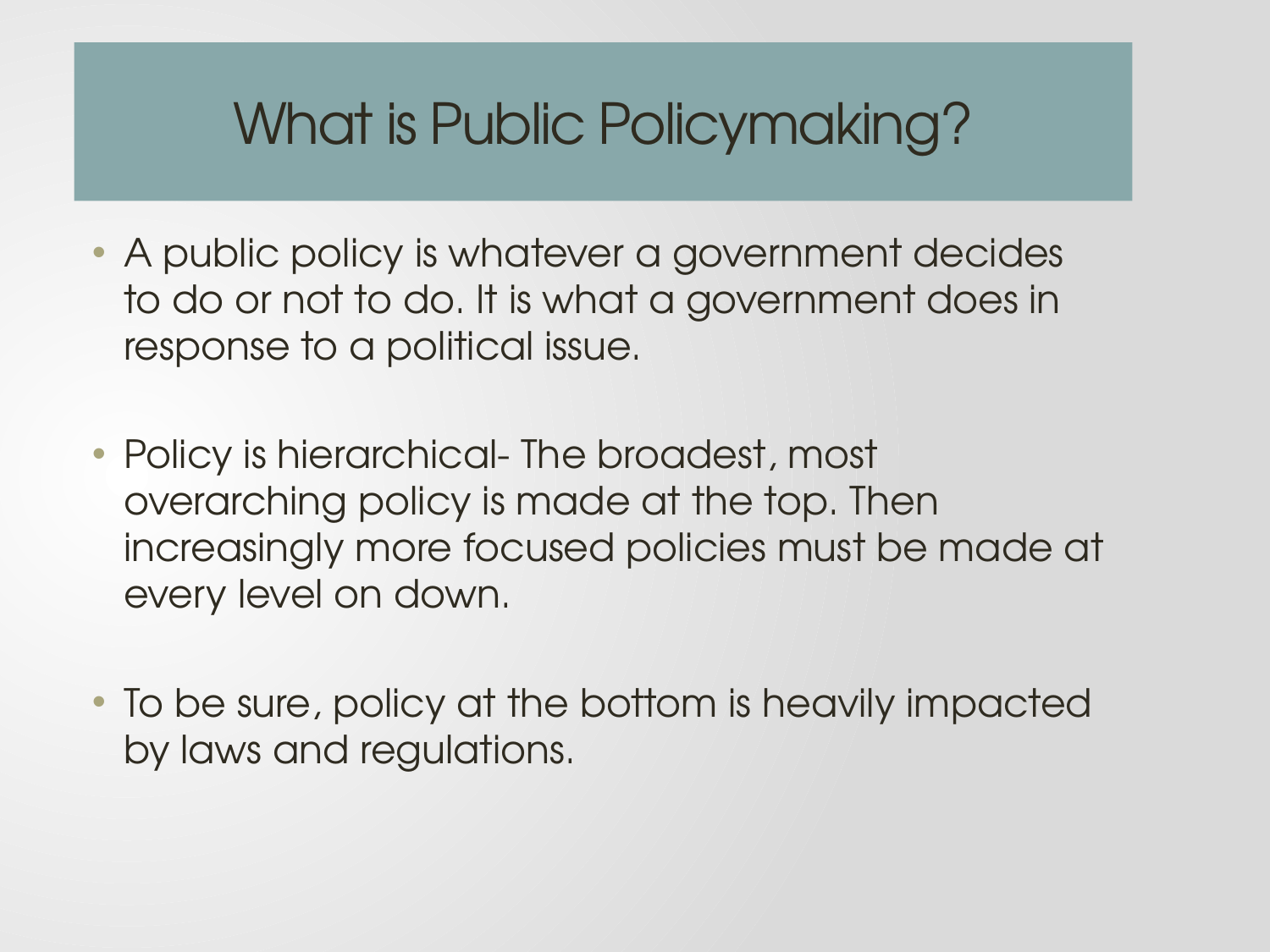

# What is Public Policymaking?
A public policy is whatever a government decides to do or not to do. It is what a government does in response to a political issue.

Policy is hierarchical- The broadest, most overarching policy is made at the top. Then increasingly more focused policies must be made at every level on down.

To be sure, policy at the bottom is heavily impacted by laws and regulations.